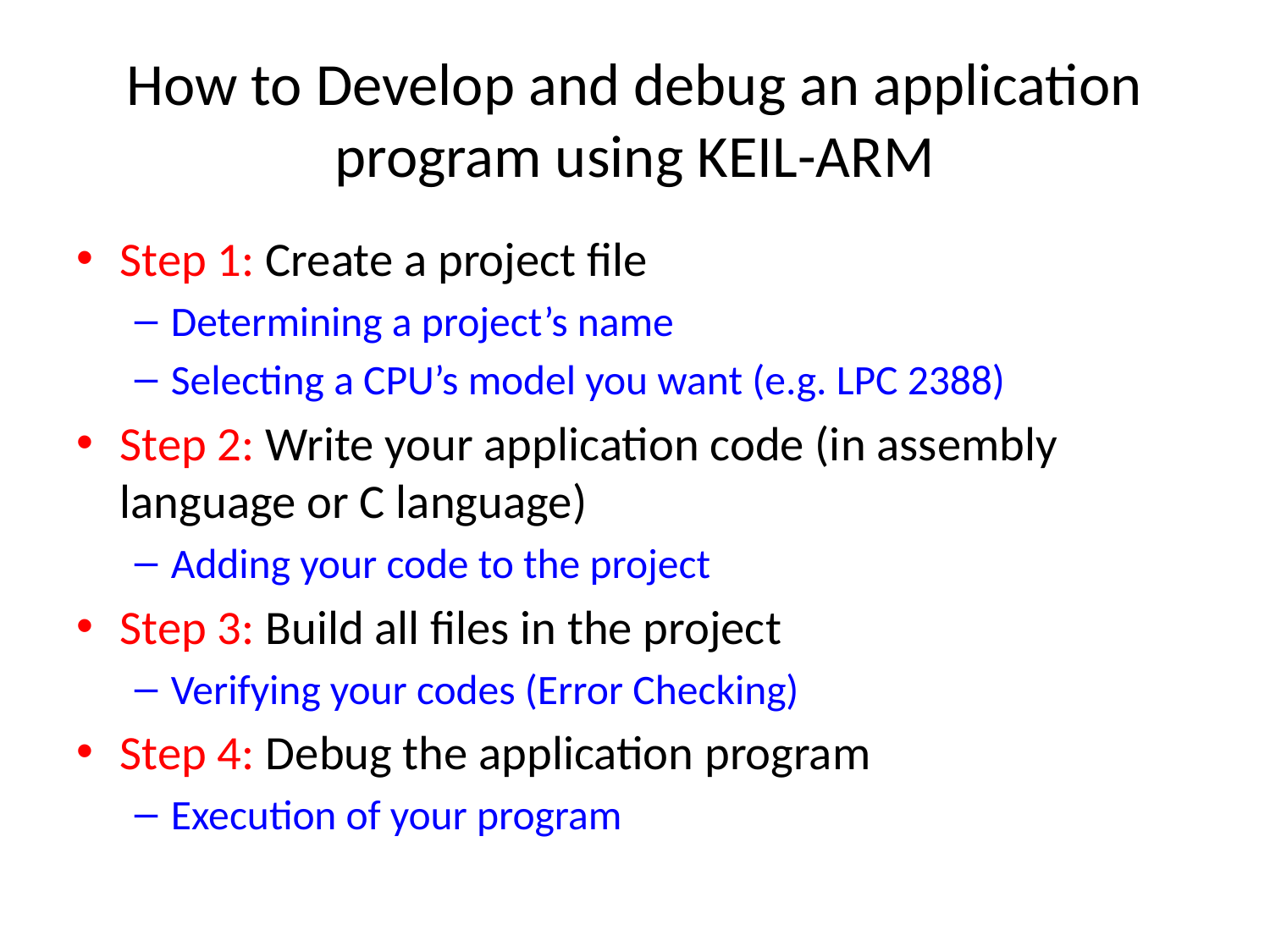

# How to Develop and debug an application program using KEIL-ARM
Step 1: Create a project file
Determining a project’s name
Selecting a CPU’s model you want (e.g. LPC 2388)
Step 2: Write your application code (in assembly language or C language)
Adding your code to the project
Step 3: Build all files in the project
Verifying your codes (Error Checking)
Step 4: Debug the application program
Execution of your program